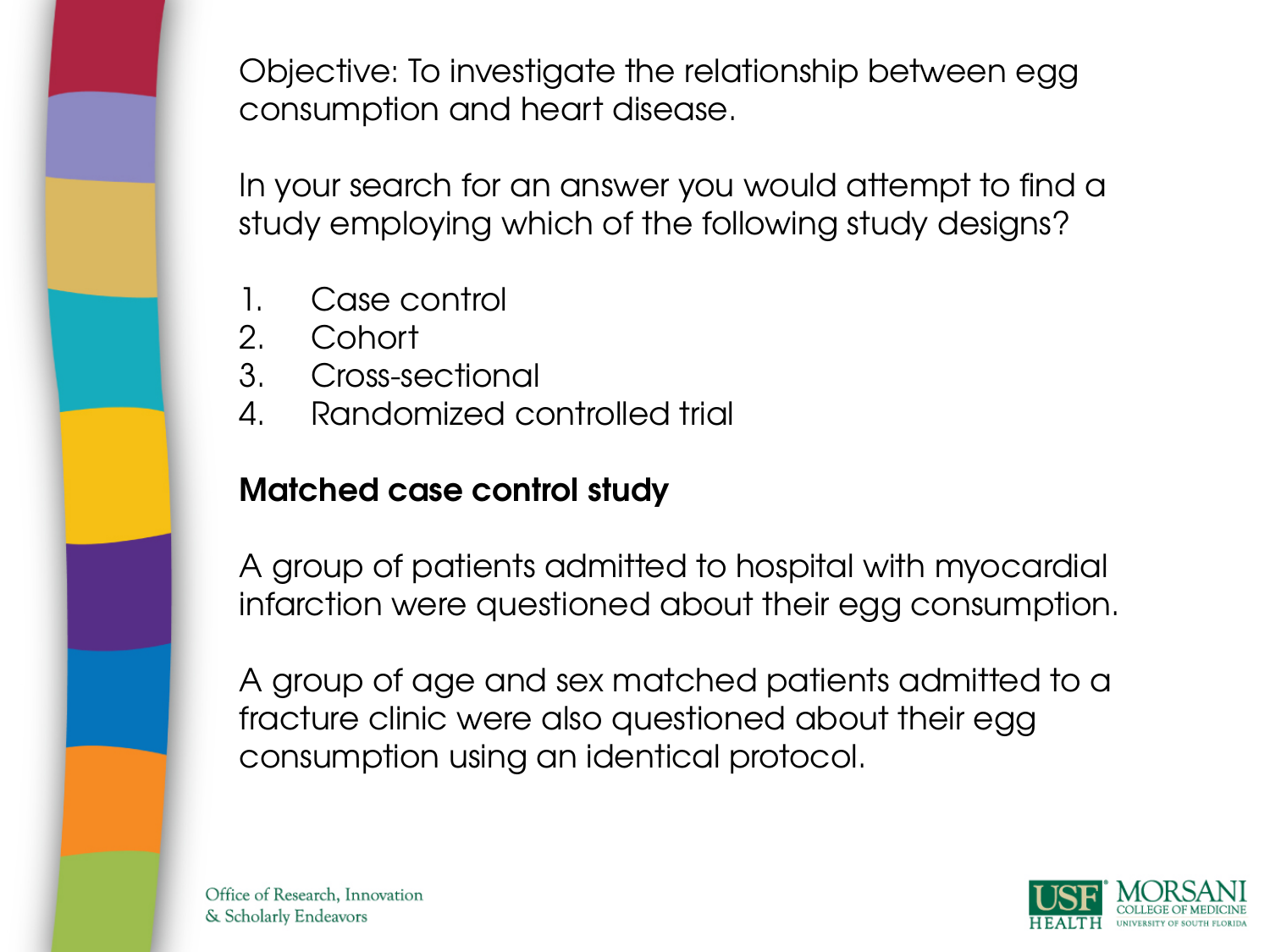

Objective: To investigate the relationship between egg consumption and heart disease.

In your search for an answer you would attempt to find a study employing which of the following study designs?

Case control
Cohort
Cross-sectional
Randomized controlled trial

Matched case control study

A group of patients admitted to hospital with myocardial infarction were questioned about their egg consumption.

A group of age and sex matched patients admitted to a fracture clinic were also questioned about their egg consumption using an identical protocol.